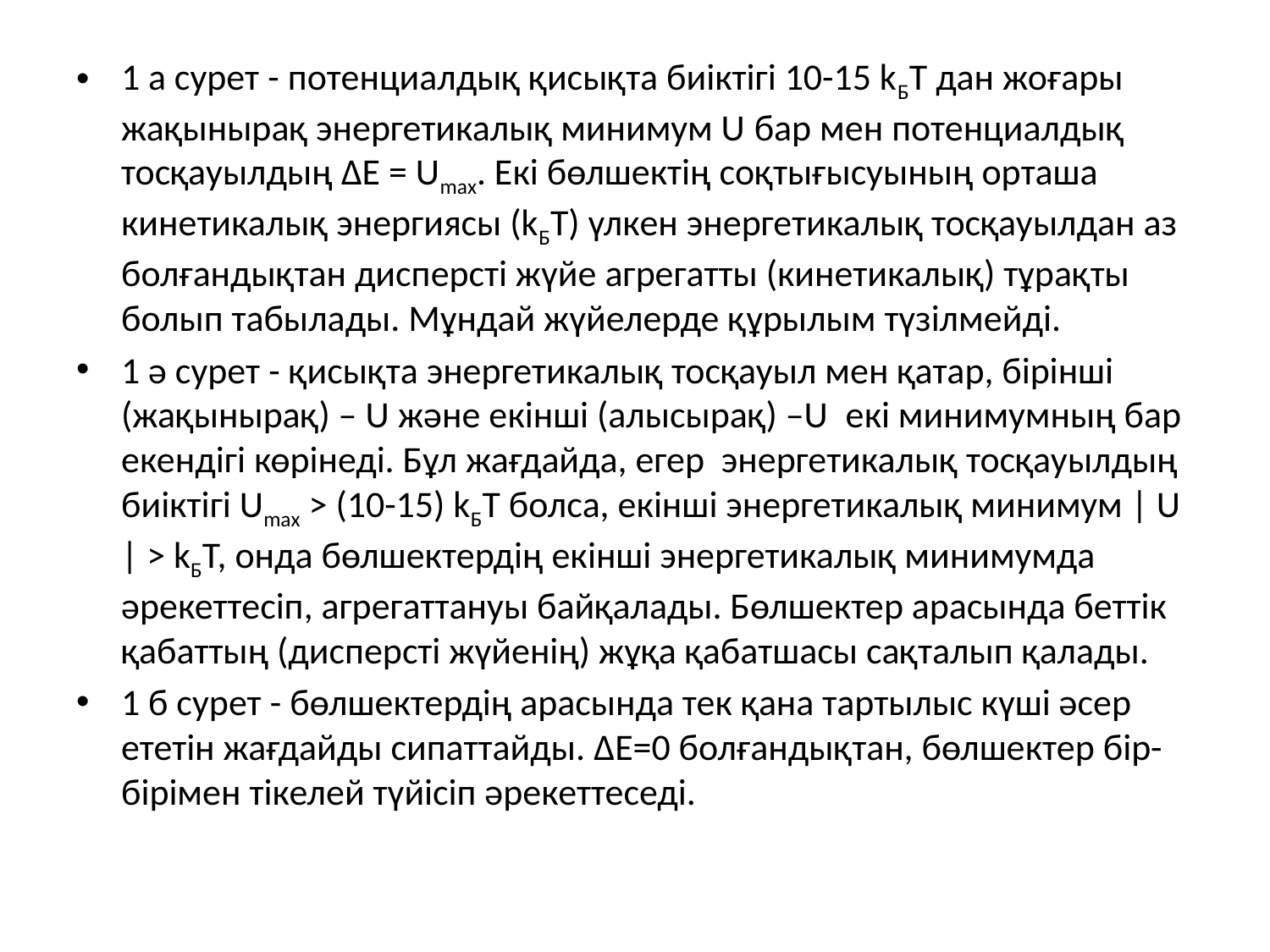

1 а сурет - потенциалдық қисықта биіктігі 10-15 kБТ дан жоғары жақынырақ энергетикалық минимум U бар мен потенциалдық тосқауылдың ΔE = Umaх. Екі бөлшектің соқтығысуының орташа кинетикалық энергиясы (kБТ) үлкен энергетикалық тосқауылдан аз болғандықтан дисперсті жүйе агрегатты (кинетикалық) тұрақты болып табылады. Мұндай жүйелерде құрылым түзілмейді.
1 ә сурет - қисықта энергетикалық тосқауыл мен қатар, бірінші (жақынырақ) – U және екінші (алысырақ) –U  екі минимумның бар екендігі көрінеді. Бұл жағдайда, егер  энергетикалық тосқауылдың биіктігі Umaх > (10-15) kБТ болса, екінші энергетикалық минимум | U | > kБТ, онда бөлшектердің екінші энергетикалық минимумда әрекеттесіп, агрегаттануы байқалады. Бөлшектер арасында беттік қабаттың (дисперсті жүйенің) жұқа қабатшасы сақталып қалады.
1 б сурет - бөлшектердің арасында тек қана тартылыс күші әсер ететін жағдайды сипаттайды. ΔЕ=0 болғандықтан, бөлшектер бір-бірімен тікелей түйісіп әрекеттеседі.